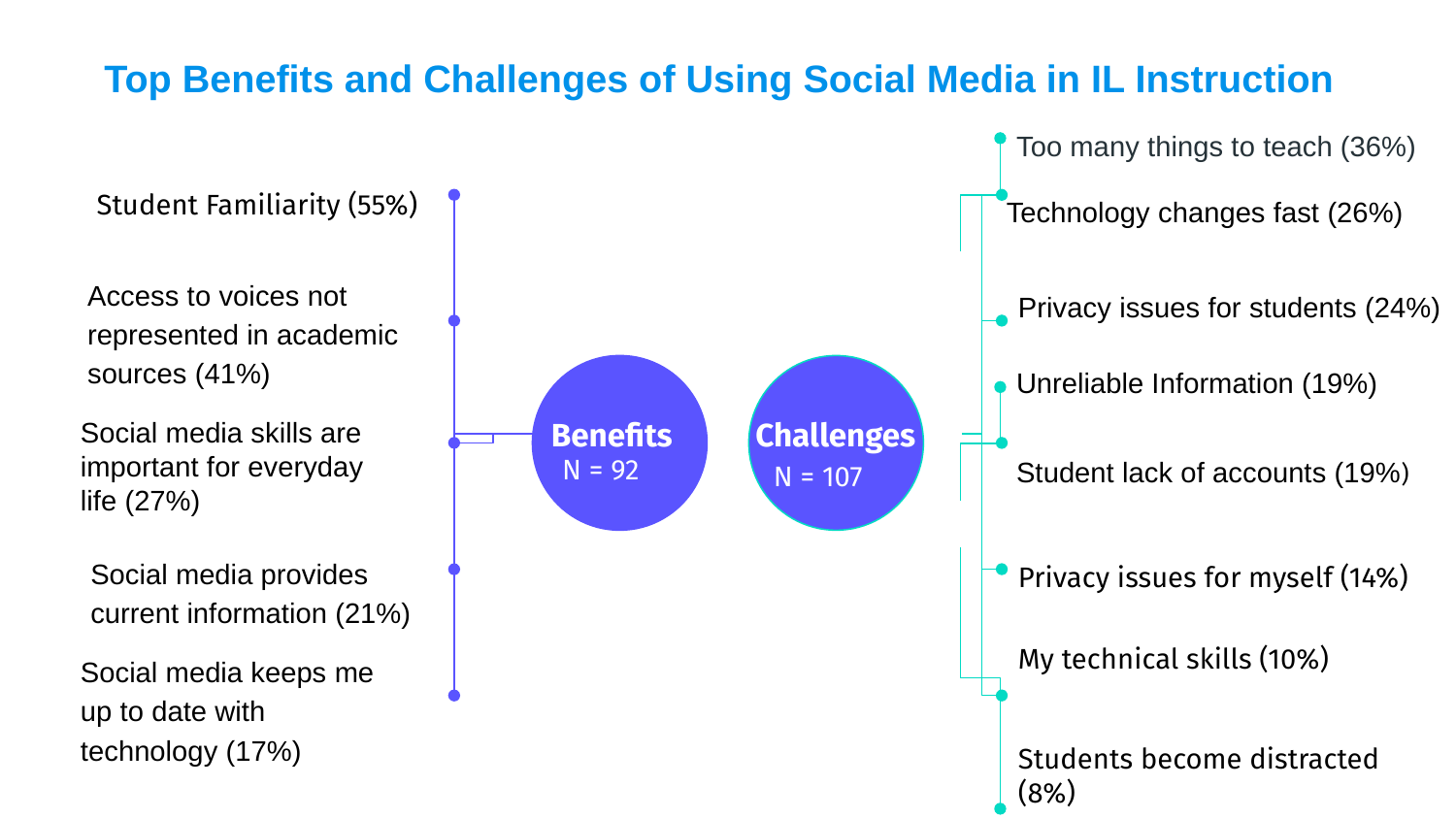

# Top Benefits and Challenges of Using Social Media in IL Instruction

Too many things to teach (36%)

Student Familiarity (55%)
Technology changes fast (26%)

Benefits

Challenges
Privacy issues for students (24%)

Access to voices not represented in academic sources (41%)
Unreliable Information (19%)

Social media skills are important for everyday life (27%)

N = 92
Student lack of accounts (19%)
N = 107

Privacy issues for myself (14%)
Social media provides current information (21%)
My technical skills (10%)

Social media keeps me up to date with technology (17%)

Students become distracted (8%)